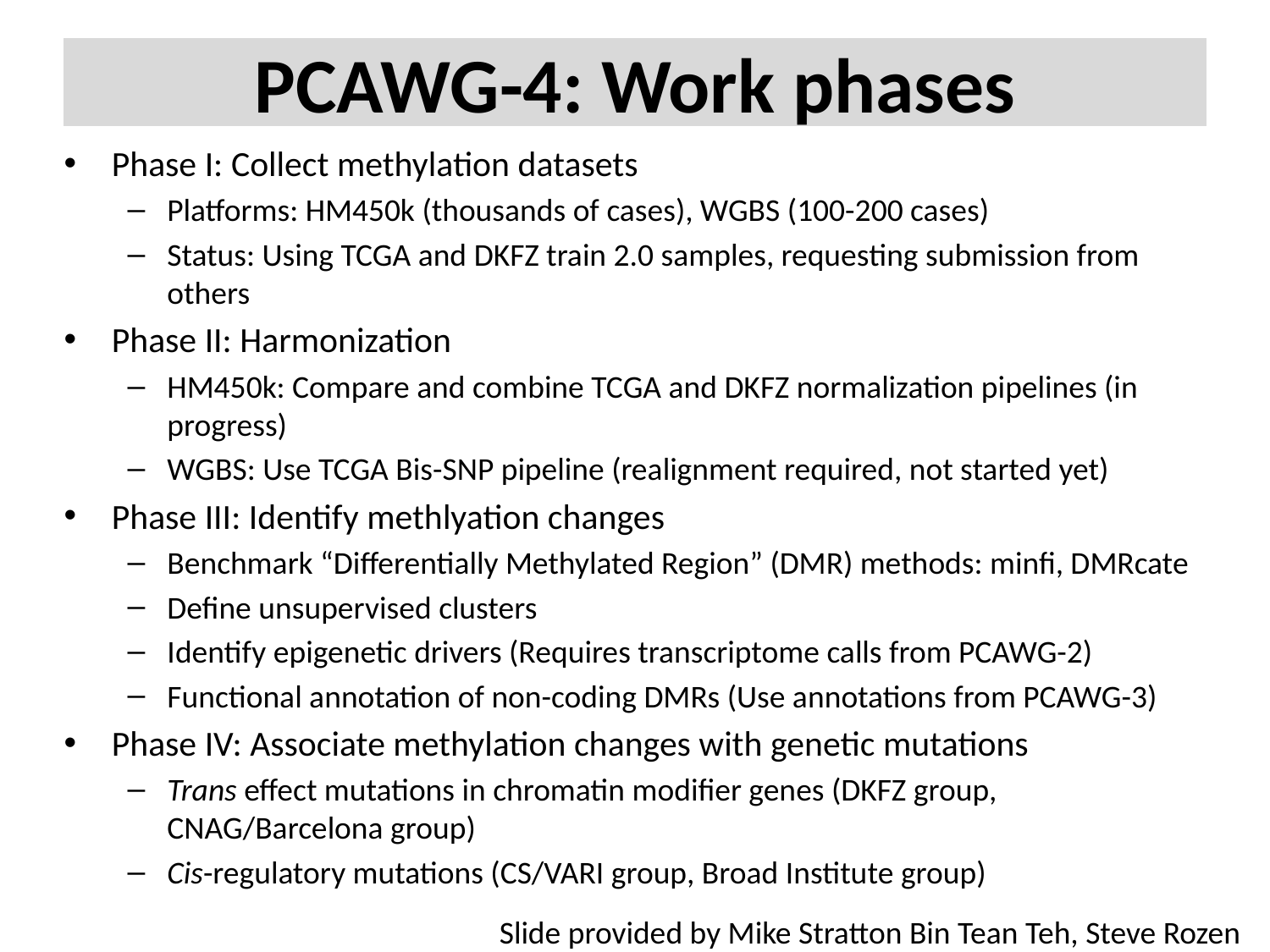

# PCAWG-4: Work phases
Phase I: Collect methylation datasets
Platforms: HM450k (thousands of cases), WGBS (100-200 cases)
Status: Using TCGA and DKFZ train 2.0 samples, requesting submission from others
Phase II: Harmonization
HM450k: Compare and combine TCGA and DKFZ normalization pipelines (in progress)
WGBS: Use TCGA Bis-SNP pipeline (realignment required, not started yet)
Phase III: Identify methlyation changes
Benchmark “Differentially Methylated Region” (DMR) methods: minfi, DMRcate
Define unsupervised clusters
Identify epigenetic drivers (Requires transcriptome calls from PCAWG-2)
Functional annotation of non-coding DMRs (Use annotations from PCAWG-3)
Phase IV: Associate methylation changes with genetic mutations
Trans effect mutations in chromatin modifier genes (DKFZ group, CNAG/Barcelona group)
Cis-regulatory mutations (CS/VARI group, Broad Institute group)

Slide provided by Mike Stratton Bin Tean Teh, Steve Rozen